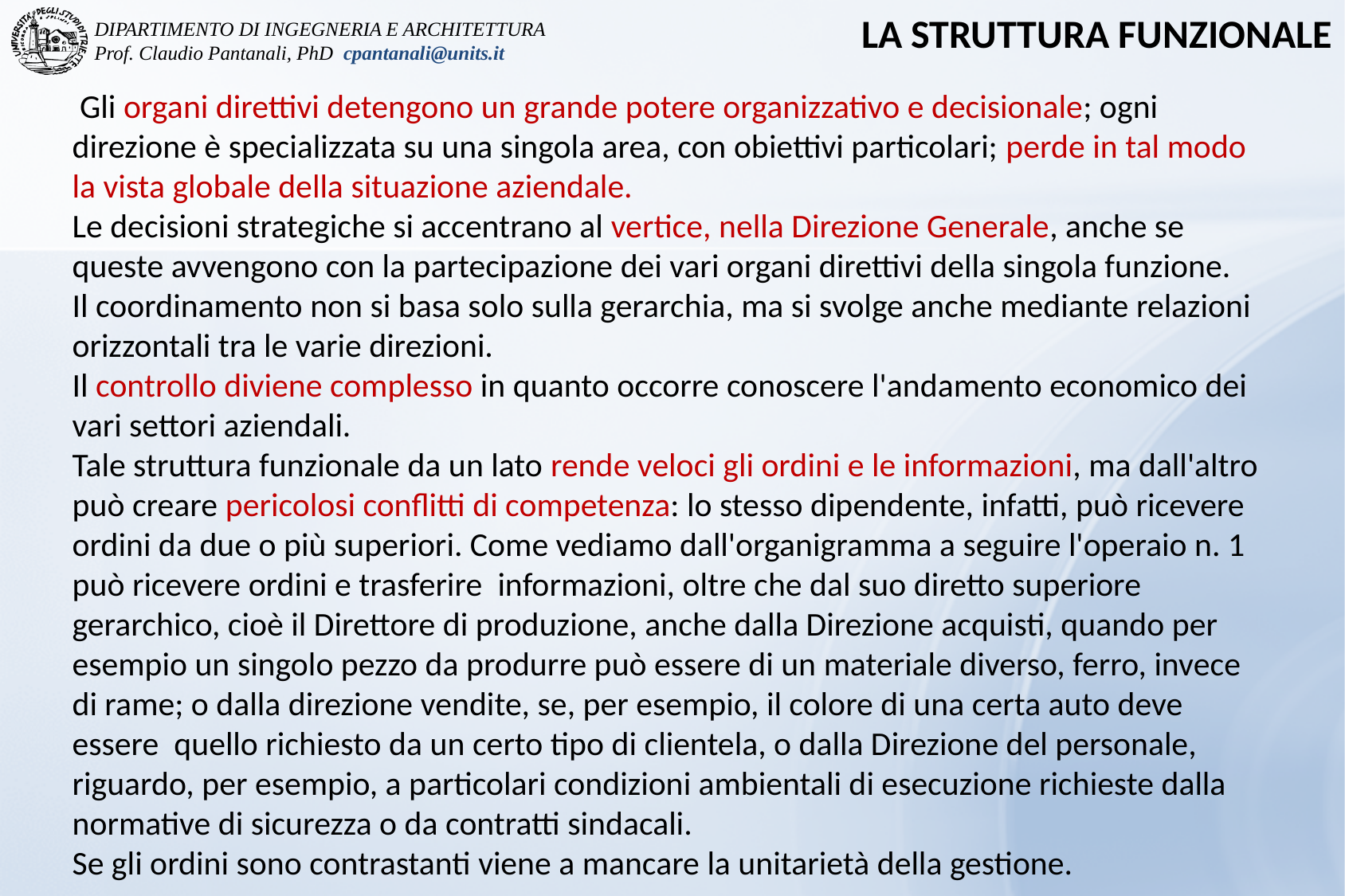

LA STRUTTURA FUNZIONALE
 Gli organi direttivi detengono un grande potere organizzativo e decisionale; ogni direzione è specializzata su una singola area, con obiettivi particolari; perde in tal modo la vista globale della situazione aziendale.
Le decisioni strategiche si accentrano al vertice, nella Direzione Generale, anche se queste avvengono con la partecipazione dei vari organi direttivi della singola funzione.
Il coordinamento non si basa solo sulla gerarchia, ma si svolge anche mediante relazioni orizzontali tra le varie direzioni.
Il controllo diviene complesso in quanto occorre conoscere l'andamento economico dei vari settori aziendali.
Tale struttura funzionale da un lato rende veloci gli ordini e le informazioni, ma dall'altro può creare pericolosi conflitti di competenza: lo stesso dipendente, infatti, può ricevere ordini da due o più superiori. Come vediamo dall'organigramma a seguire l'operaio n. 1 può ricevere ordini e trasferire  informazioni, oltre che dal suo diretto superiore gerarchico, cioè il Direttore di produzione, anche dalla Direzione acquisti, quando per esempio un singolo pezzo da produrre può essere di un materiale diverso, ferro, invece di rame; o dalla direzione vendite, se, per esempio, il colore di una certa auto deve essere  quello richiesto da un certo tipo di clientela, o dalla Direzione del personale, riguardo, per esempio, a particolari condizioni ambientali di esecuzione richieste dalla normative di sicurezza o da contratti sindacali.
Se gli ordini sono contrastanti viene a mancare la unitarietà della gestione.